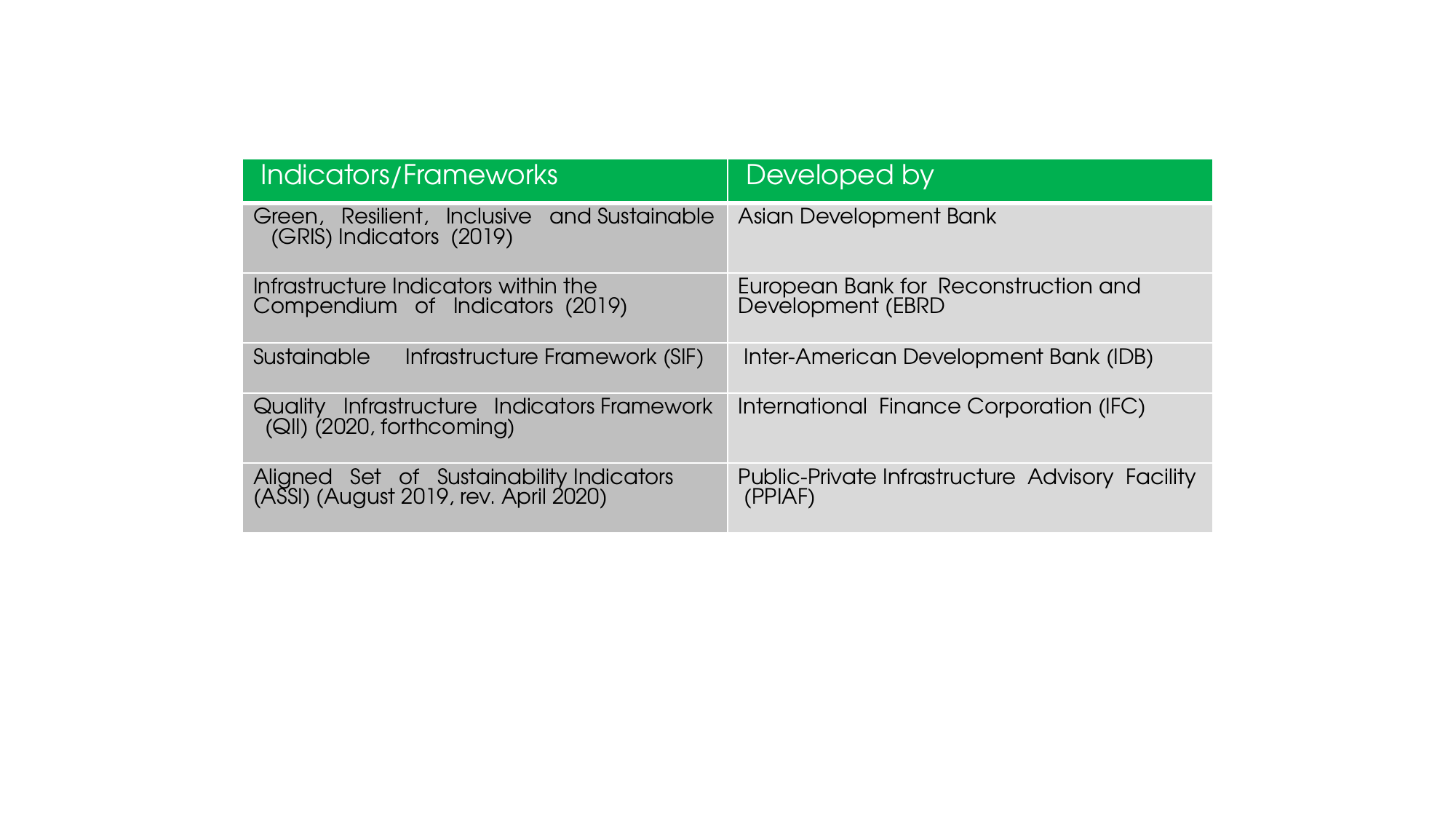

| Indicators/Frameworks | Developed by |
| --- | --- |
| Green, Resilient, Inclusive and Sustainable (GRIS) Indicators (2019) | Asian Development Bank |
| Infrastructure Indicators within the Compendium of Indicators (2019) | European Bank for Reconstruction and Development (EBRD |
| Sustainable Infrastructure Framework (SIF) | Inter-American Development Bank (IDB) |
| Quality Infrastructure Indicators Framework (QII) (2020, forthcoming) | International Finance Corporation (IFC) |
| Aligned Set of Sustainability Indicators (ASSI) (August 2019, rev. April 2020) | Public-Private Infrastructure Advisory Facility (PPIAF) |